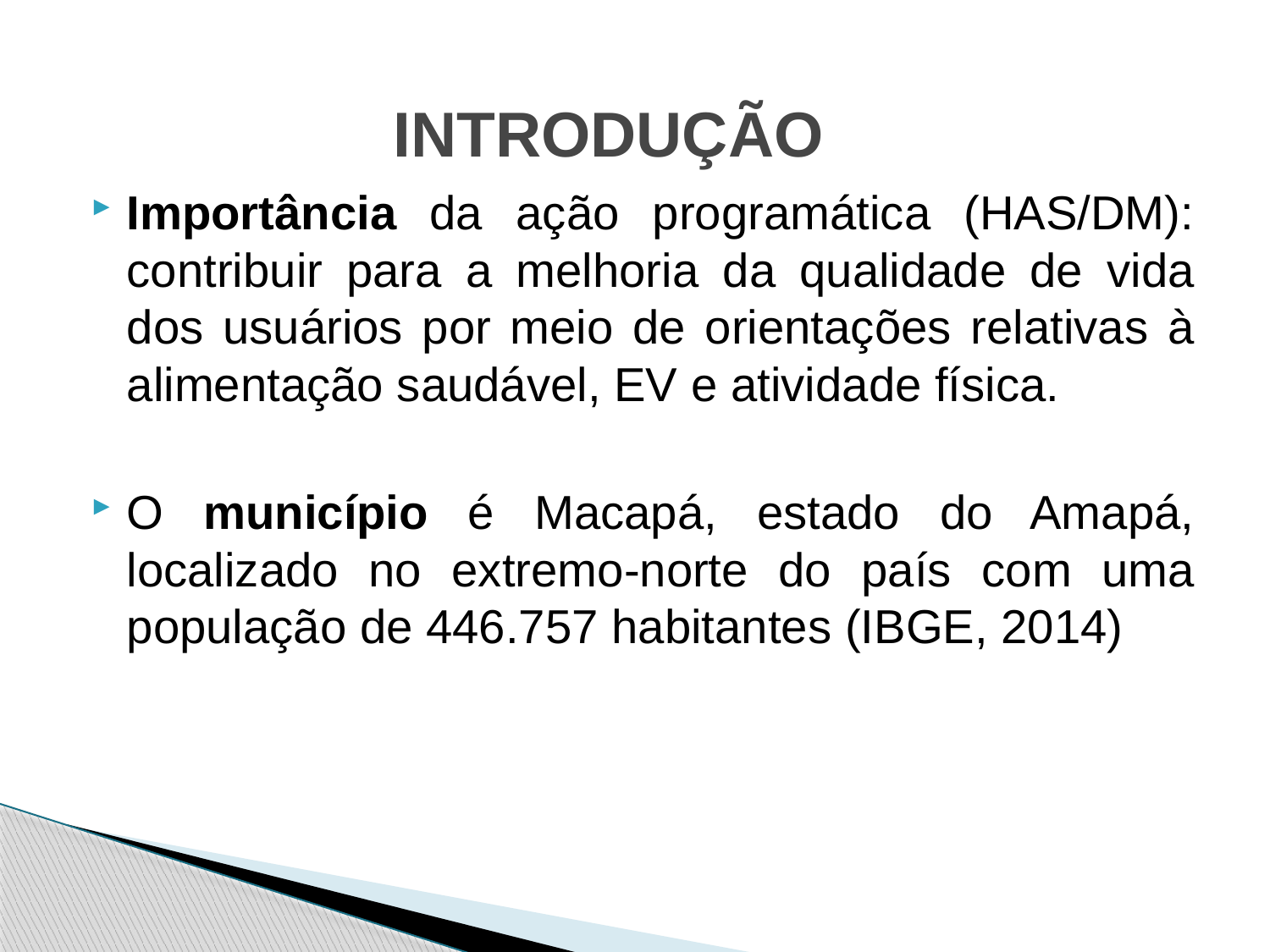

# INTRODUÇÃO
Importância da ação programática (HAS/DM): contribuir para a melhoria da qualidade de vida dos usuários por meio de orientações relativas à alimentação saudável, EV e atividade física.

O município é Macapá, estado do Amapá, localizado no extremo-norte do país com uma população de 446.757 habitantes (IBGE, 2014)